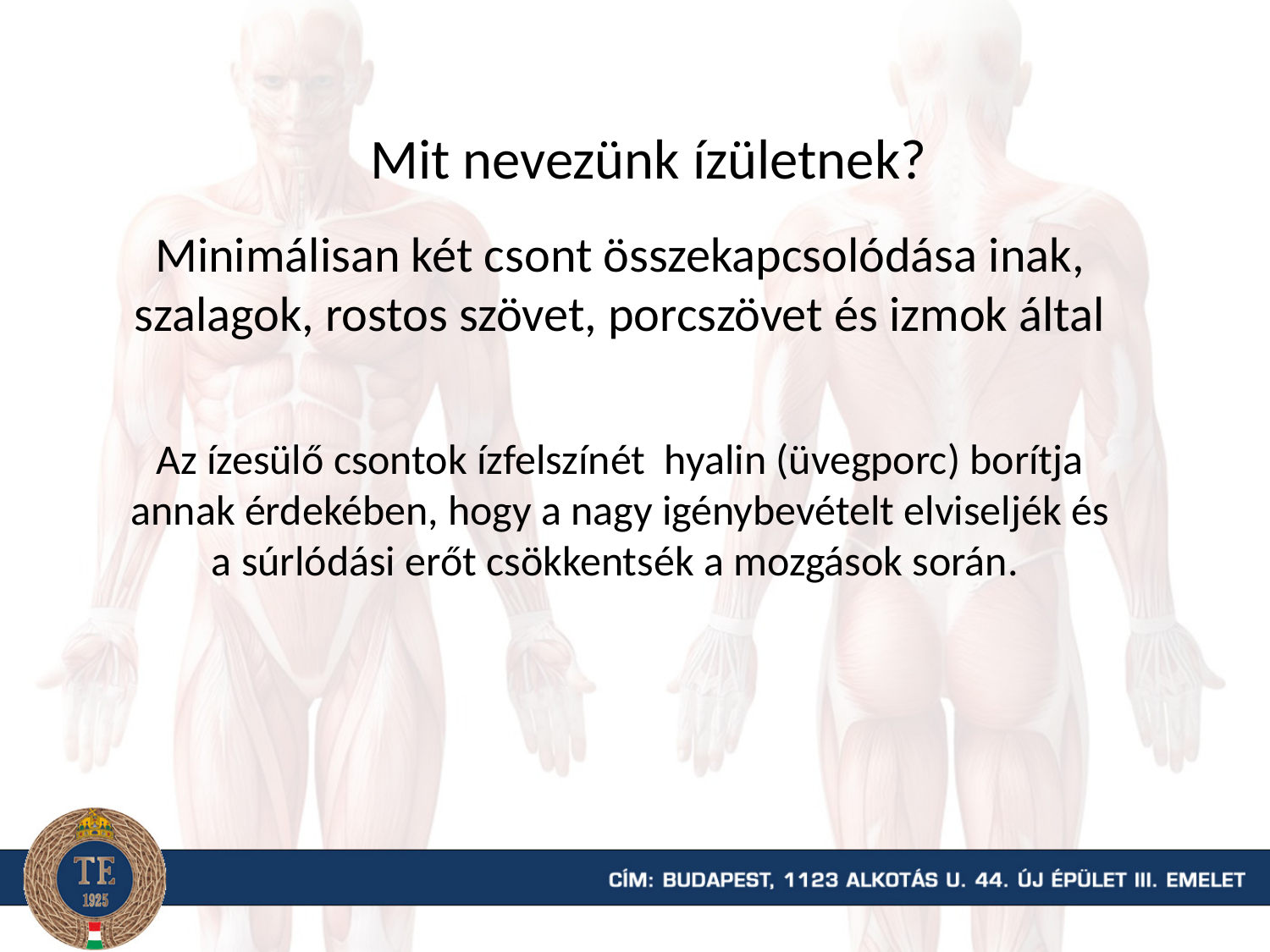

Mit nevezünk ízületnek?
Minimálisan két csont összekapcsolódása inak, szalagok, rostos szövet, porcszövet és izmok által
Az ízesülő csontok ízfelszínét  hyalin (üvegporc) borítja annak érdekében, hogy a nagy igénybevételt elviseljék és a súrlódási erőt csökkentsék a mozgások során.